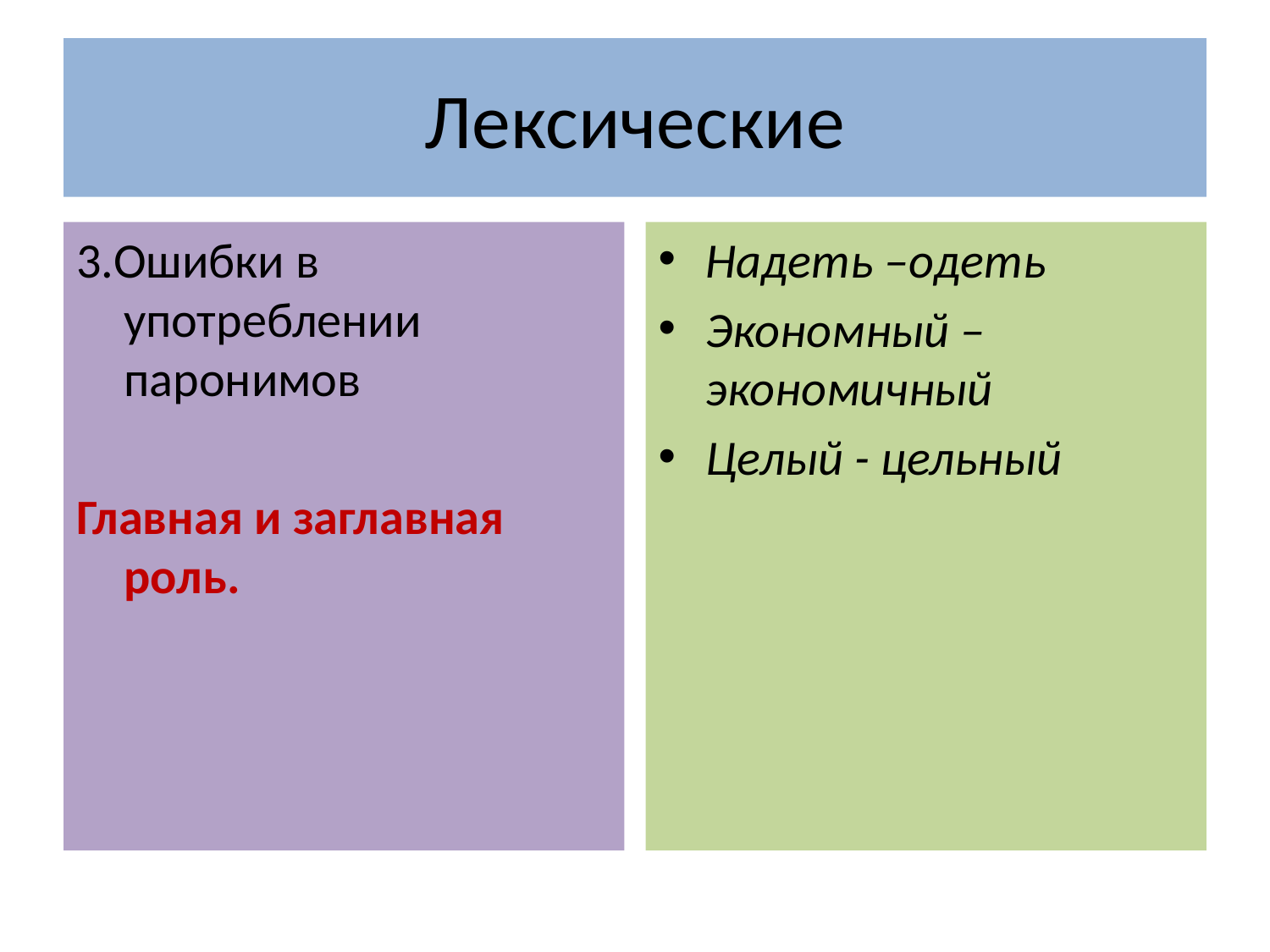

# Лексические
3.Ошибки в употреблении паронимов

Главная и заглавная роль.
Надеть –одеть
Экономный – экономичный
Целый - цельный